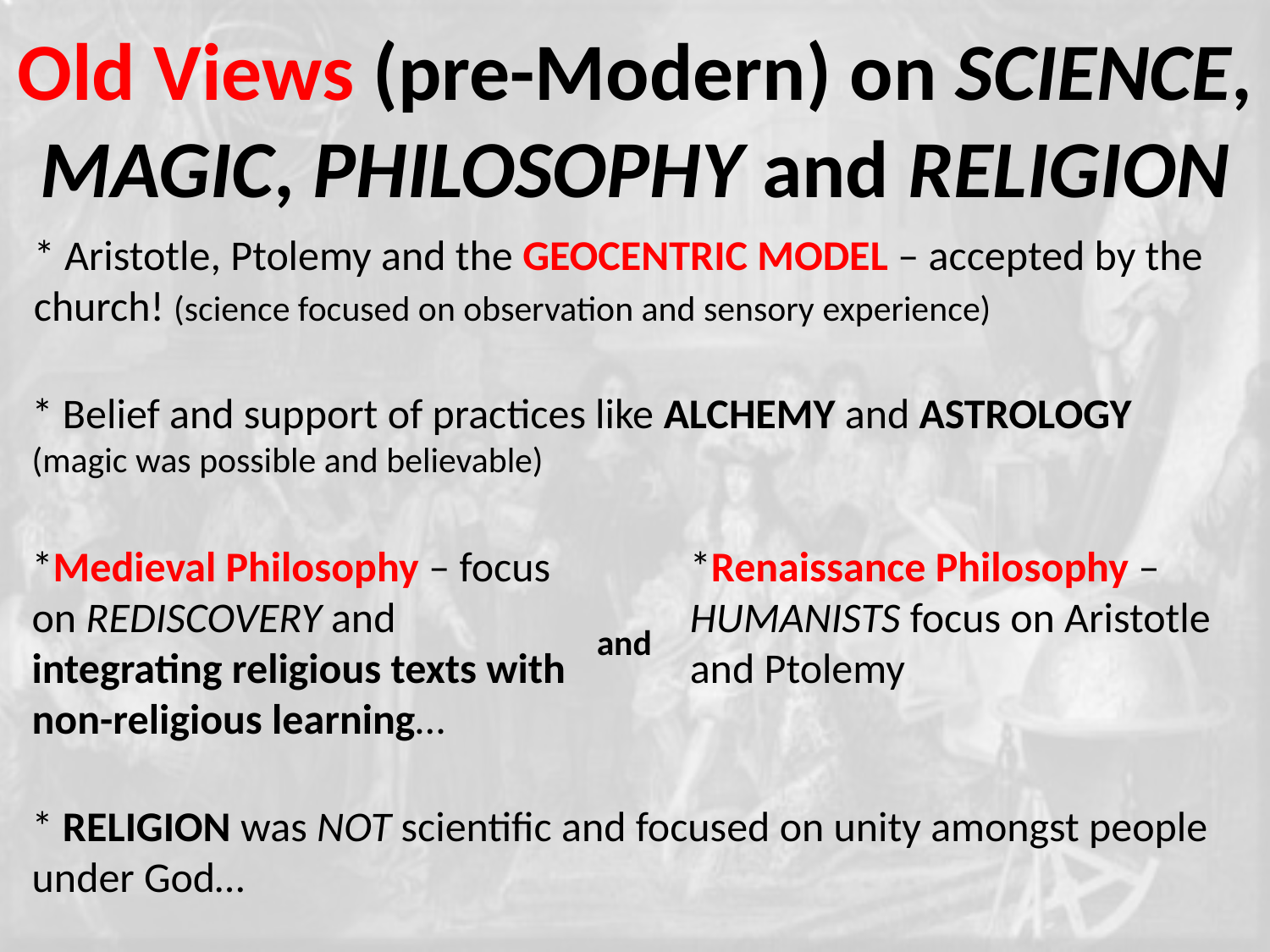

Old Views (pre-Modern) on SCIENCE, MAGIC, PHILOSOPHY and RELIGION
* Aristotle, Ptolemy and the GEOCENTRIC MODEL – accepted by the church! (science focused on observation and sensory experience)
* Belief and support of practices like ALCHEMY and ASTROLOGY (magic was possible and believable)
*Medieval Philosophy – focus on REDISCOVERY and integrating religious texts with non-religious learning…
*Renaissance Philosophy – HUMANISTS focus on Aristotle and Ptolemy
and
* RELIGION was NOT scientific and focused on unity amongst people under God…